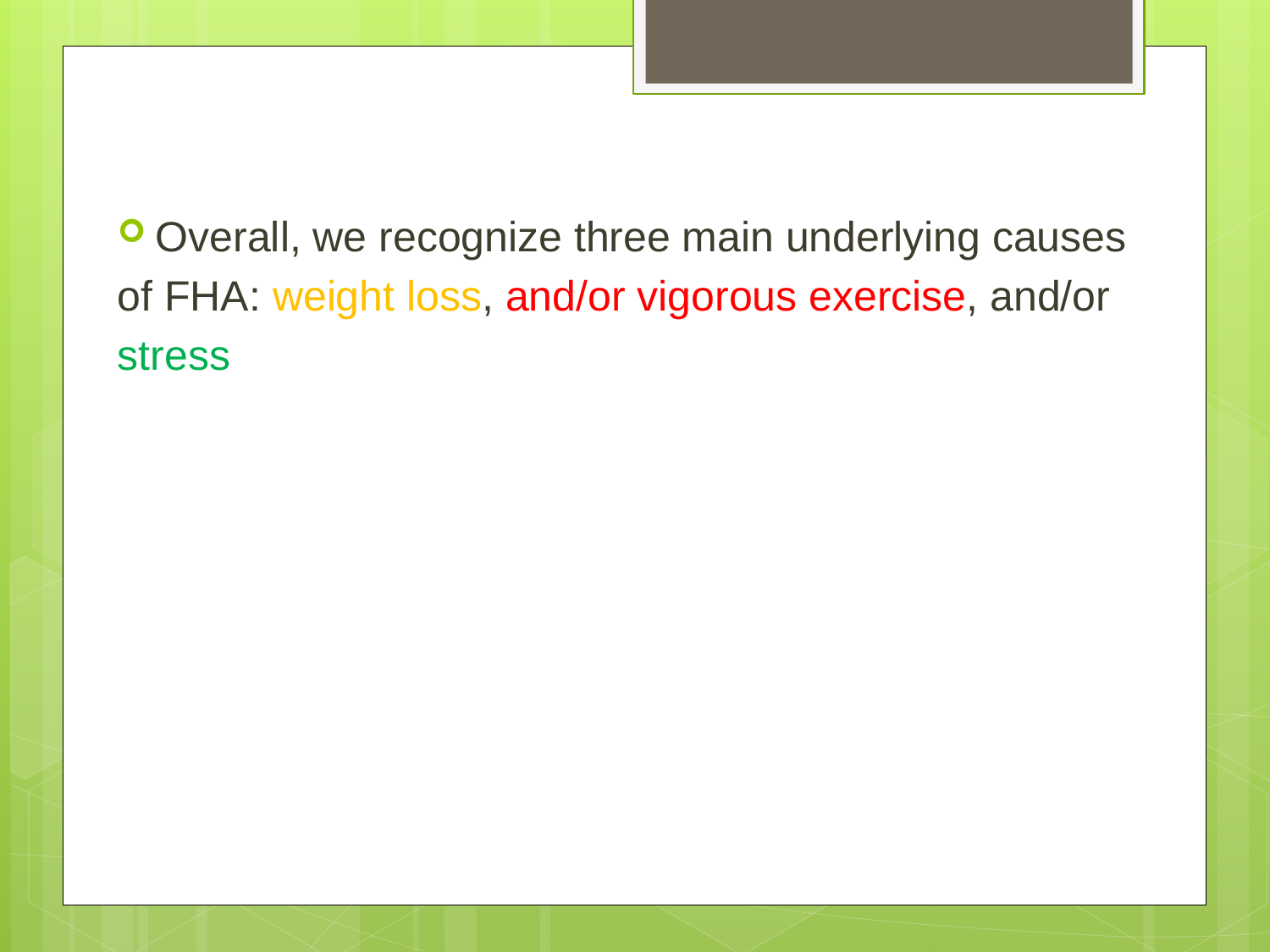

Overall, we recognize three main underlying causes
of FHA: weight loss, and/or vigorous exercise, and/or
stress
#